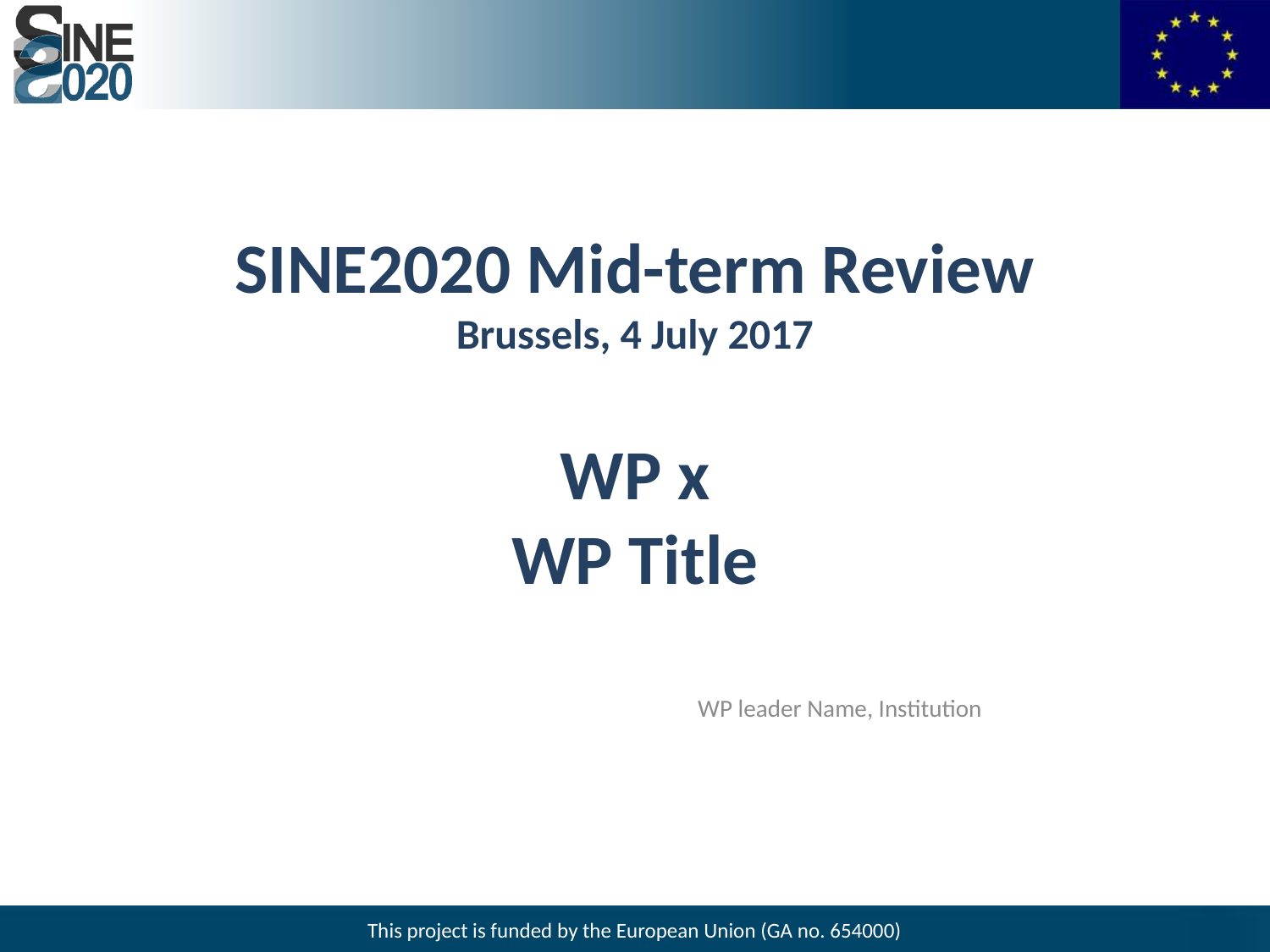

SINE2020 Mid-term Review
Brussels, 4 July 2017
# WP x WP Title
WP leader Name, Institution
This project is funded by the European Union (GA no. 654000)